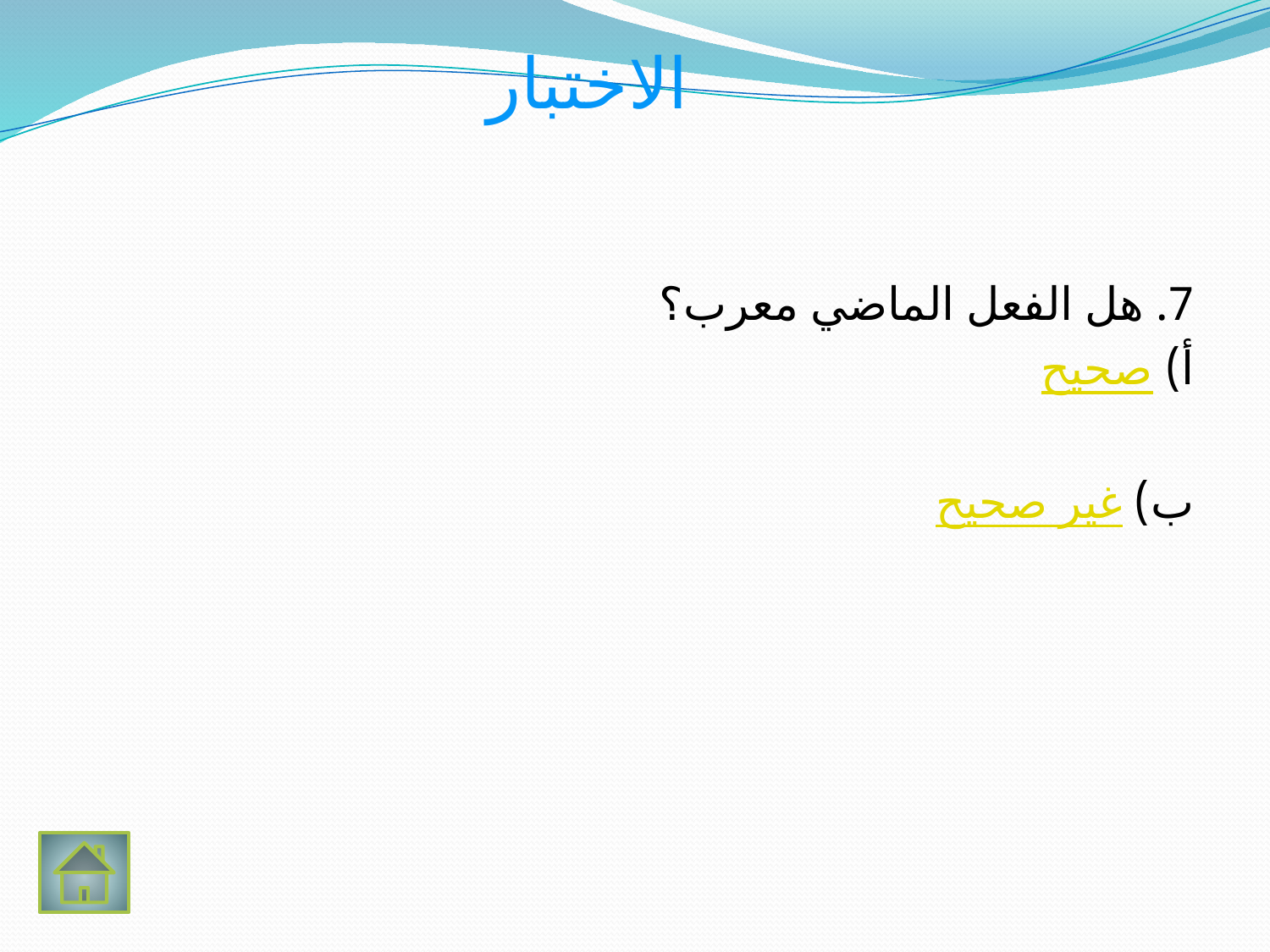

# الاختبار
7. هل الفعل الماضي معرب؟
أ) صحيح

ب) غير صحيح